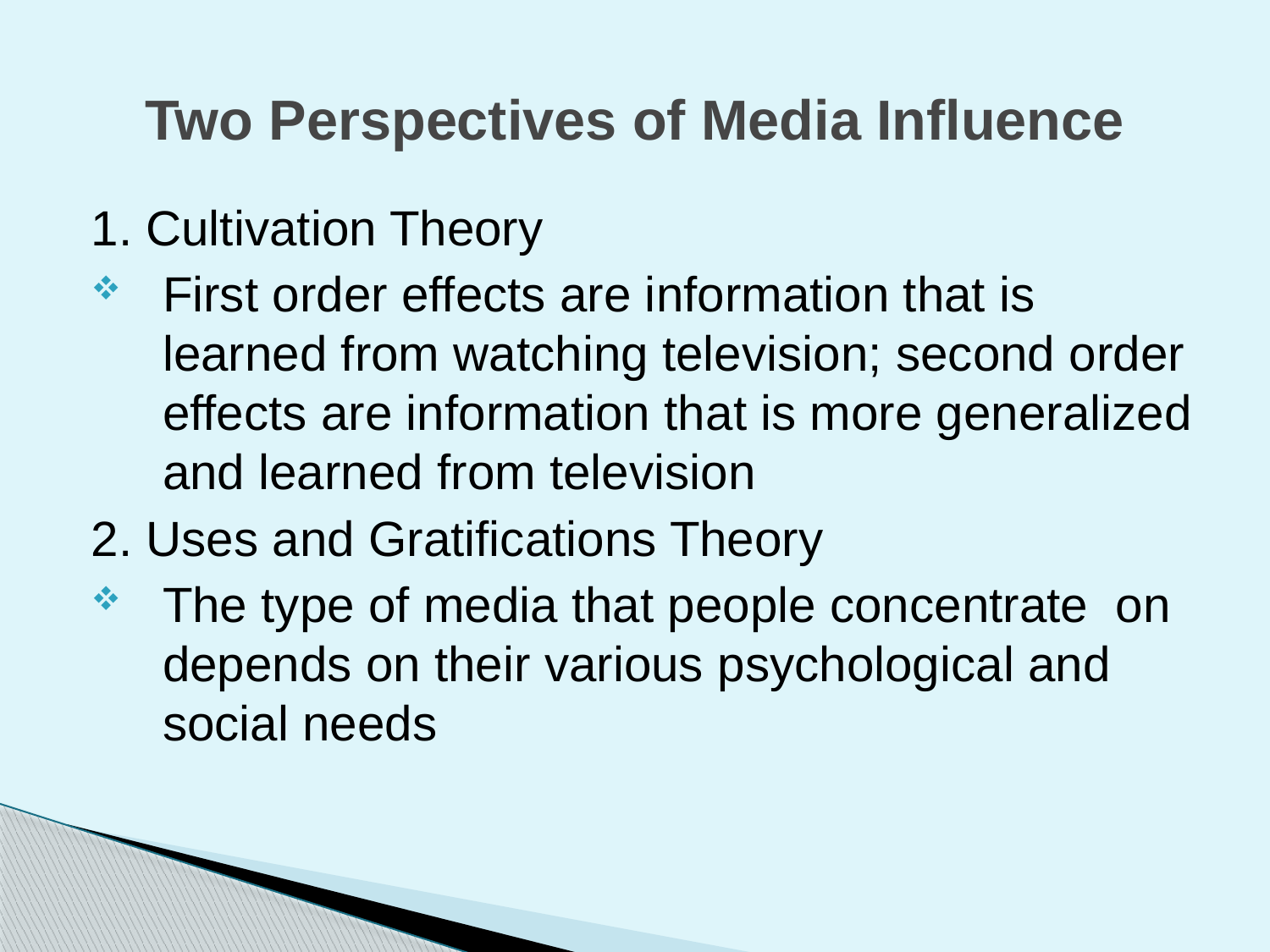

# Two Perspectives of Media Influence
1. Cultivation Theory
First order effects are information that is learned from watching television; second order effects are information that is more generalized and learned from television
2. Uses and Gratifications Theory
The type of media that people concentrate  on depends on their various psychological and social needs